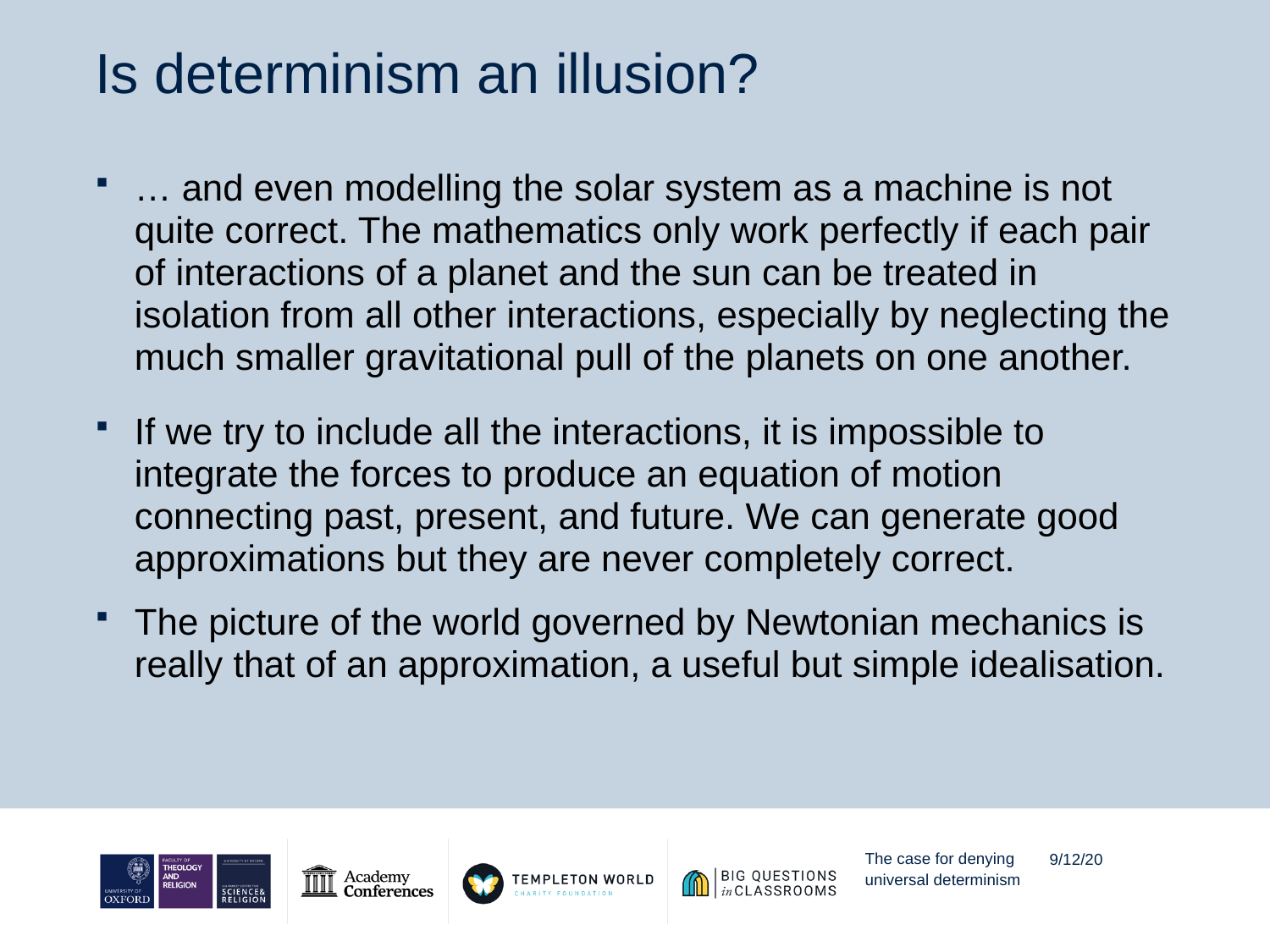

# Is determinism an illusion?
… and even modelling the solar system as a machine is not quite correct. The mathematics only work perfectly if each pair of interactions of a planet and the sun can be treated in isolation from all other interactions, especially by neglecting the much smaller gravitational pull of the planets on one another.
If we try to include all the interactions, it is impossible to integrate the forces to produce an equation of motion connecting past, present, and future. We can generate good approximations but they are never completely correct.
The picture of the world governed by Newtonian mechanics is really that of an approximation, a useful but simple idealisation.
The case for denying universal determinism
9/12/20